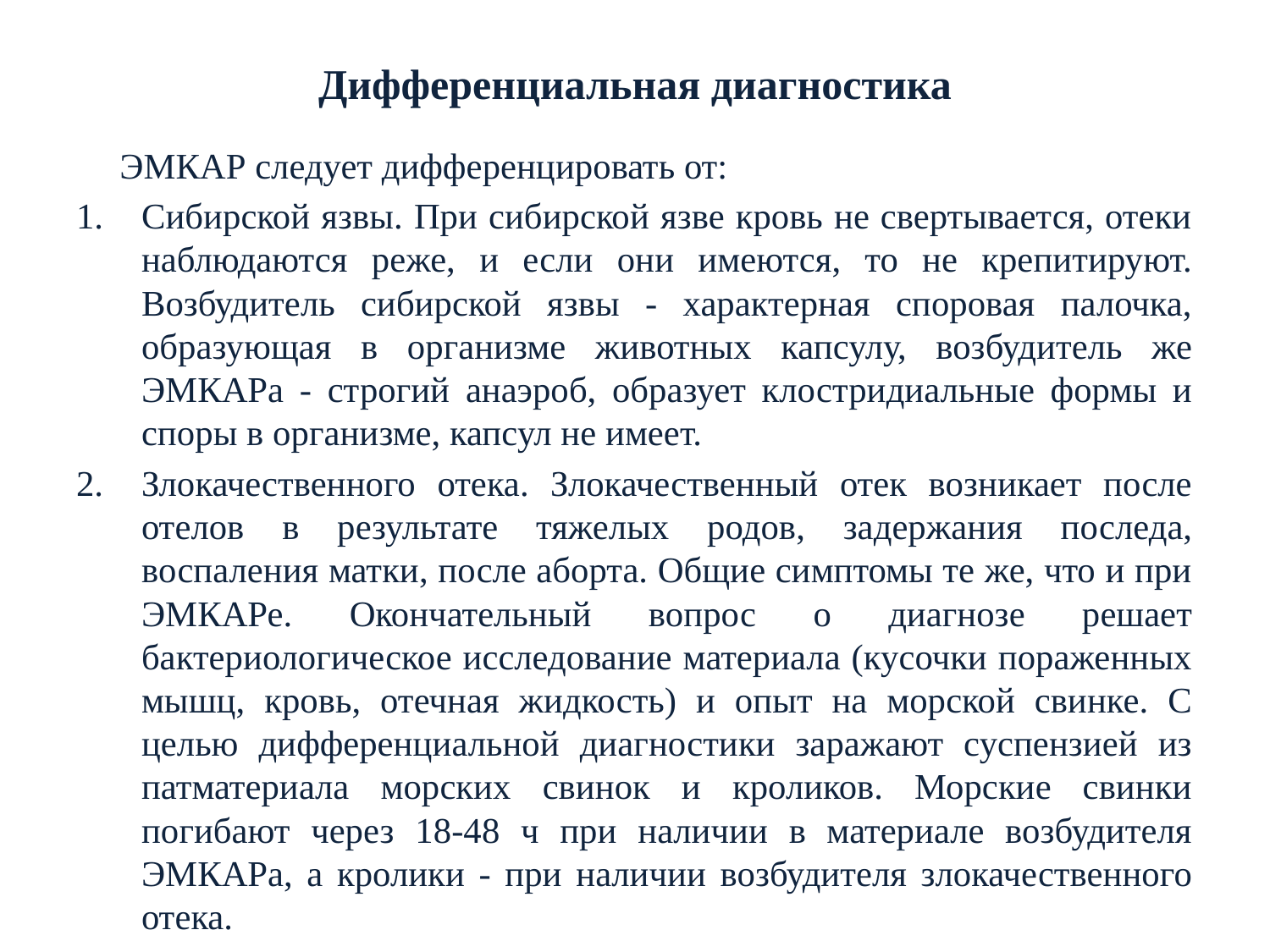

# Дифференциальная диагностика
	ЭМКАР следует дифференцировать от:
Сибирской язвы. При сибирской язве кровь не свертывается, отеки наблюдаются реже, и если они имеются, то не крепитируют. Возбудитель сибирской язвы - характерная споровая палочка, образующая в организме животных капсулу, возбудитель же ЭМКАРа - строгий анаэроб, образует клостридиальные формы и споры в организме, капсул не имеет.
Злокачественного отека. Злокачественный отек возникает после отелов в результате тяжелых родов, задержания последа, воспаления матки, после аборта. Общие симптомы те же, что и при ЭМКАРе. Окончательный вопрос о диагнозе решает бактериологическое исследование материала (кусочки пораженных мышц, кровь, отечная жидкость) и опыт на морской свинке. С целью дифференциальной диагностики заражают суспензией из патматериала морских свинок и кроликов. Морские свинки погибают через 18-48 ч при наличии в материале возбудителя ЭМКАРа, а кролики - при наличии возбудителя злокачественного отека.